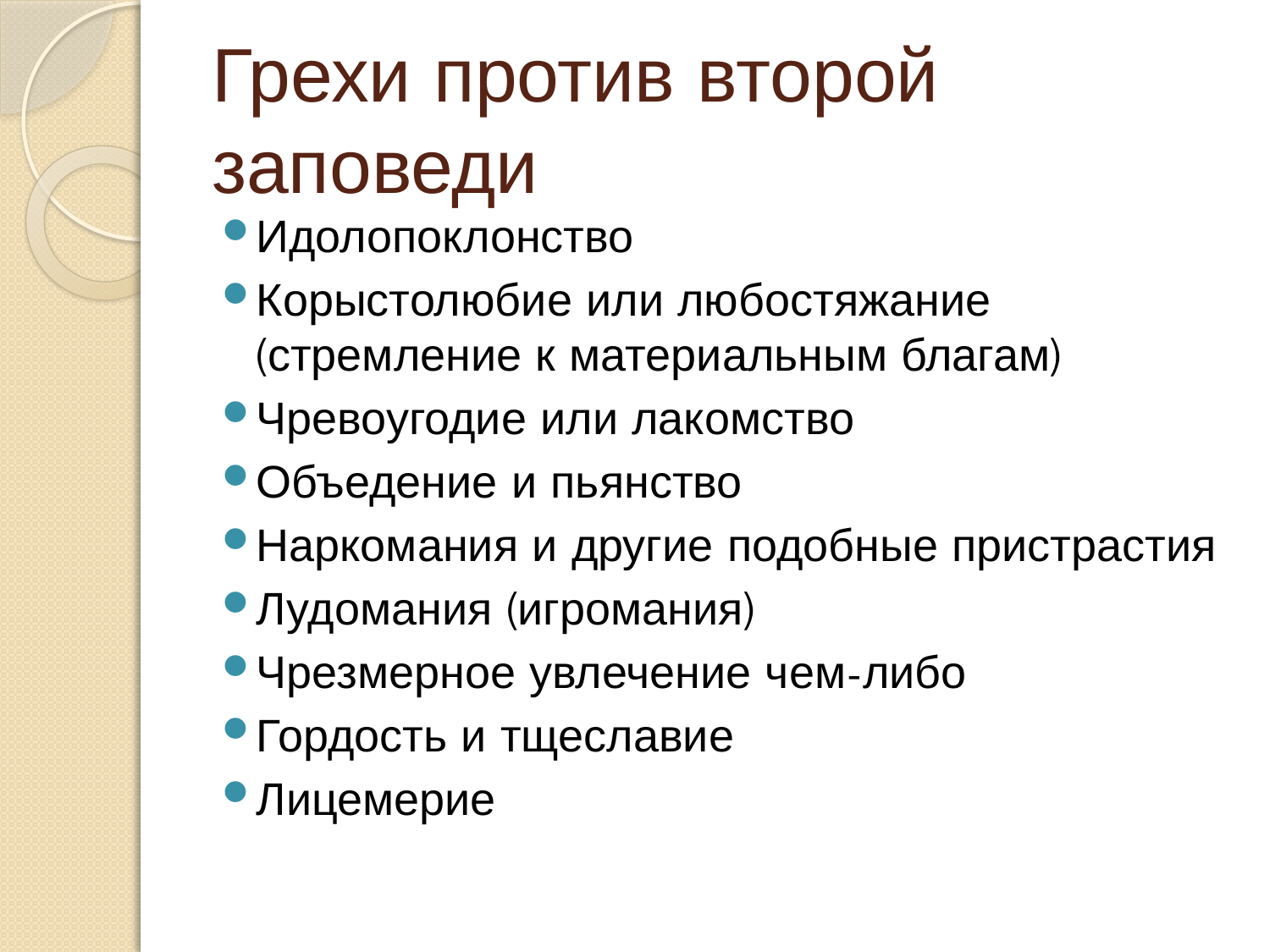

# Грехи против второй заповеди
Идолопоклонство
Корыстолюбие или любостяжание (стремление к материальным благам)
Чревоугодие или лакомство
Объедение и пьянство
Наркомания и другие подобные пристрастия
Лудомания (игромания)
Чрезмерное увлечение чем-либо
Гордость и тщеславие
Лицемерие